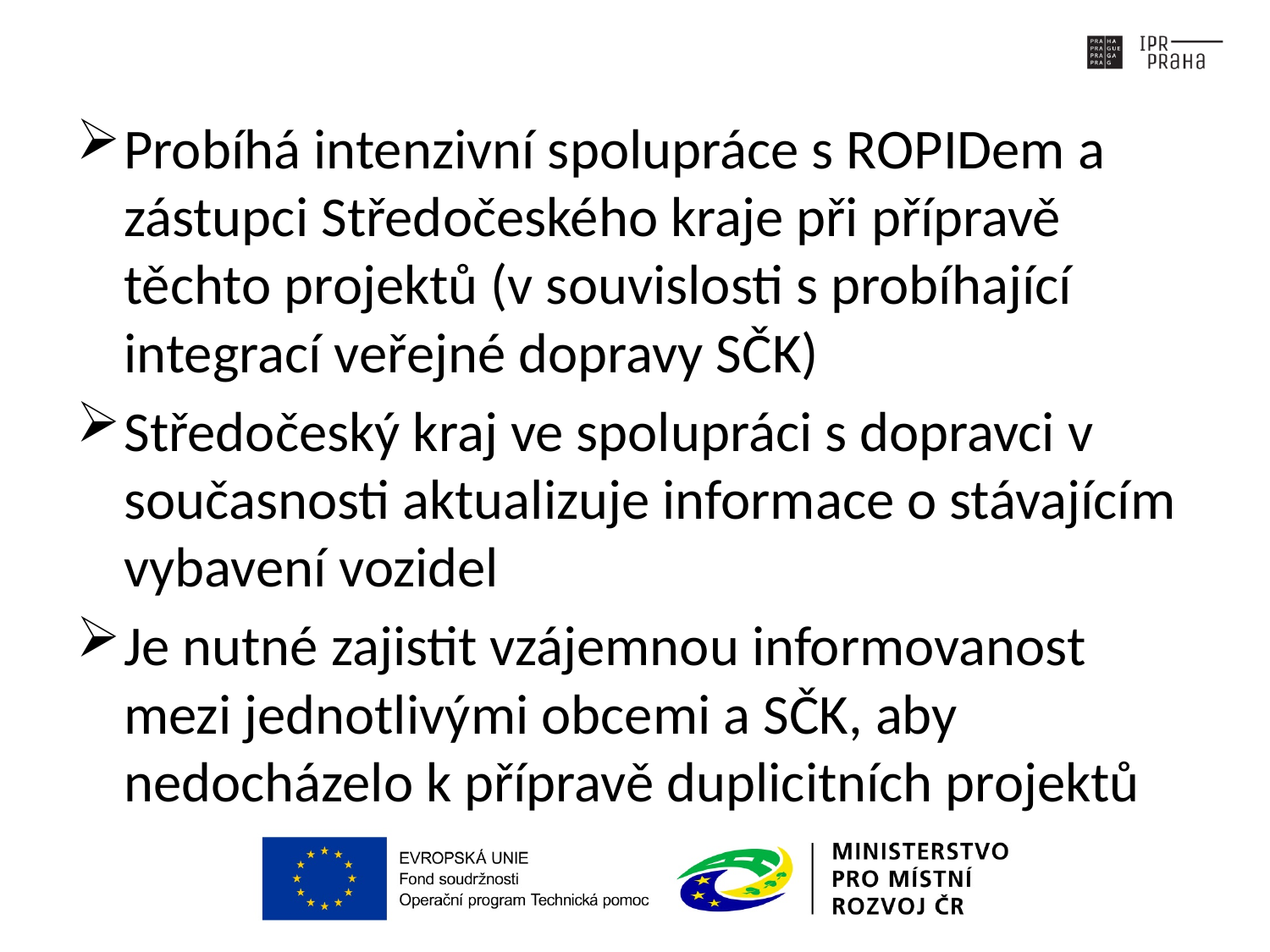

Probíhá intenzivní spolupráce s ROPIDem a zástupci Středočeského kraje při přípravě těchto projektů (v souvislosti s probíhající integrací veřejné dopravy SČK)
Středočeský kraj ve spolupráci s dopravci v současnosti aktualizuje informace o stávajícím vybavení vozidel
Je nutné zajistit vzájemnou informovanost mezi jednotlivými obcemi a SČK, aby nedocházelo k přípravě duplicitních projektů